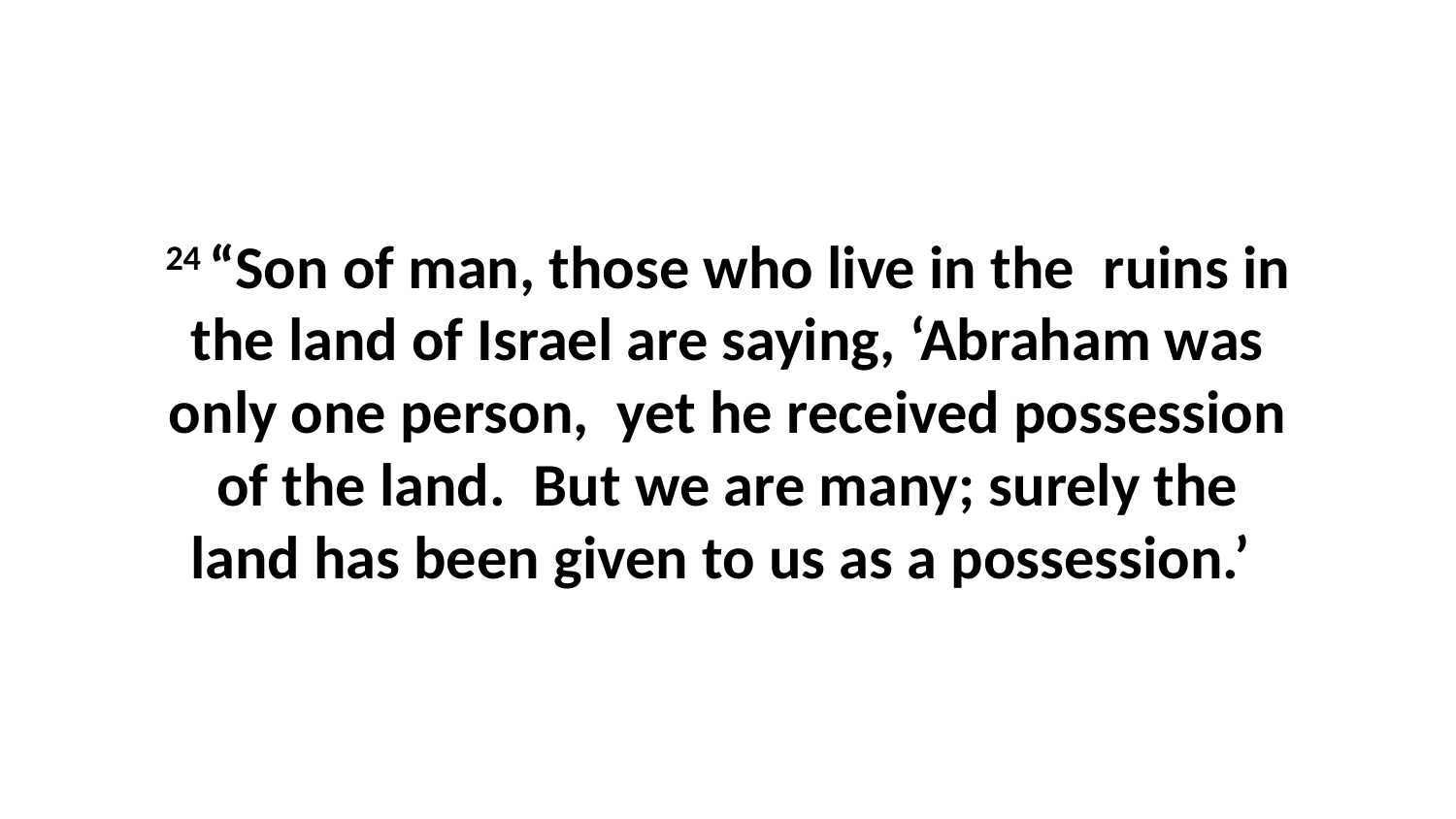

24 “Son of man, those who live in the  ruins in the land of Israel are saying, ‘Abraham was only one person,  yet he received possession of the land.  But we are many; surely the land has been given to us as a possession.’